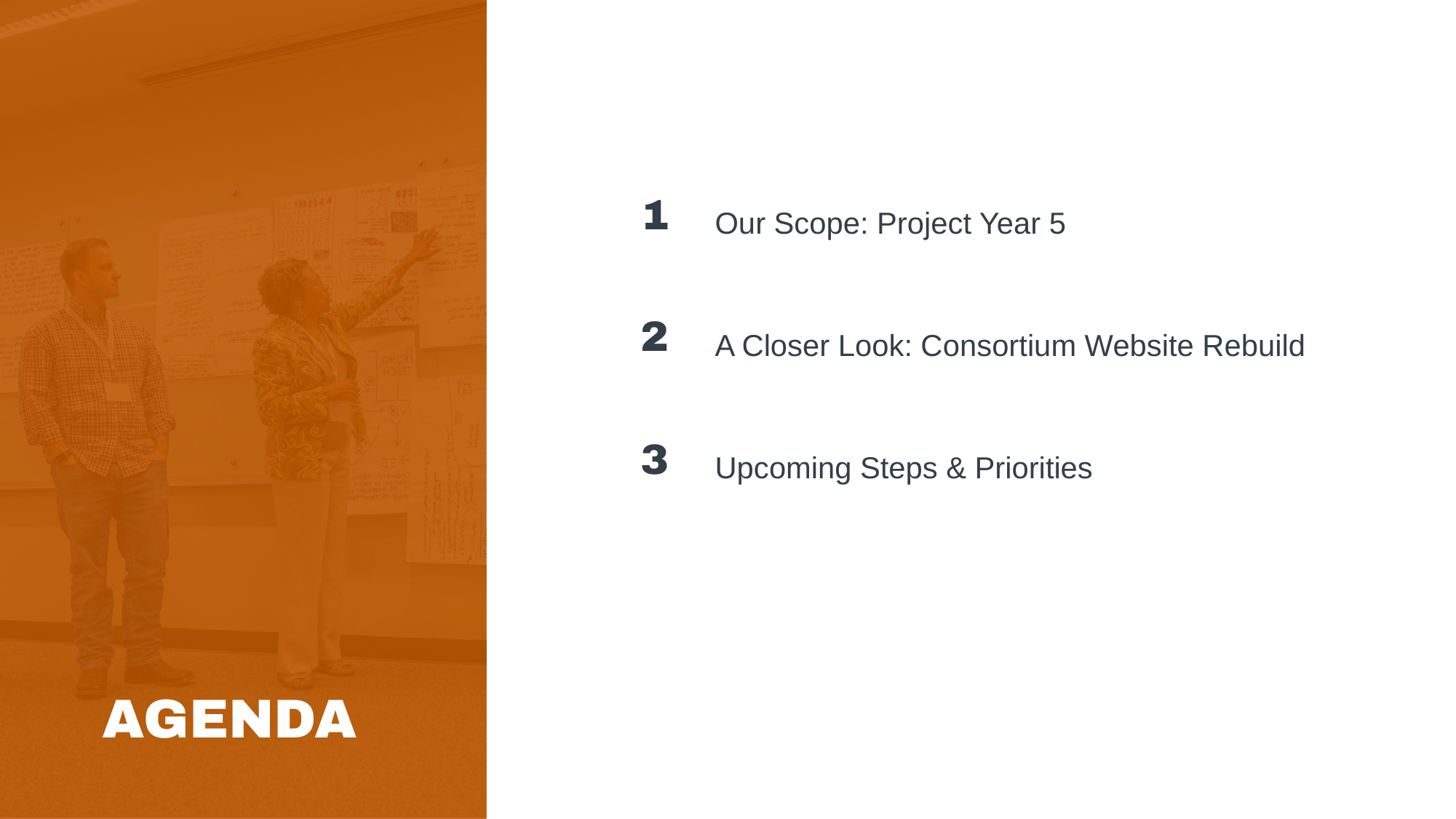

1
Our Scope: Project Year 5
2
A Closer Look: Consortium Website Rebuild
Upcoming Steps & Priorities
3
Agenda